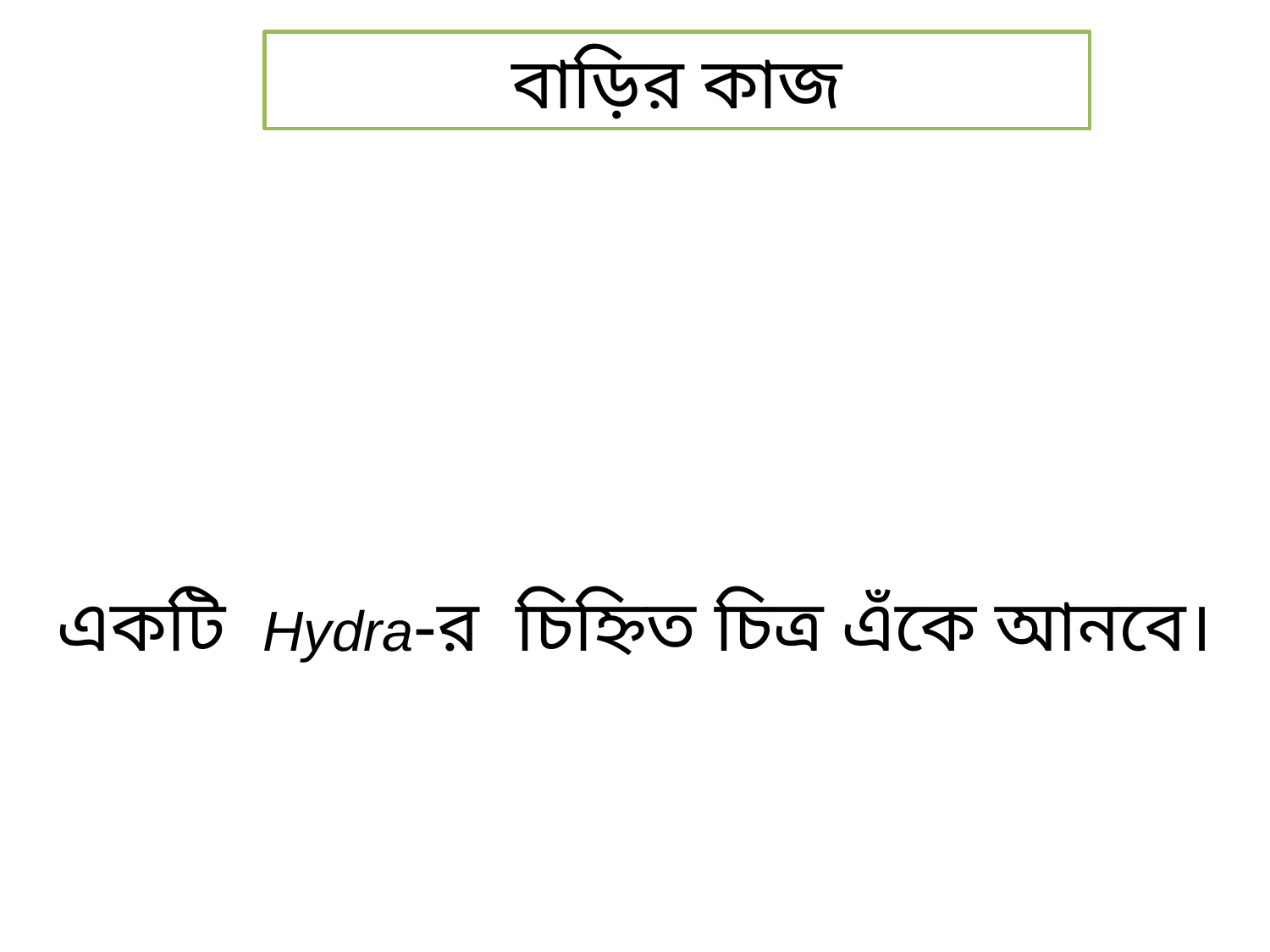

বাড়ির কাজ
একটি  Hydra-র  চিহ্নিত চিত্র এঁকে আনবে।